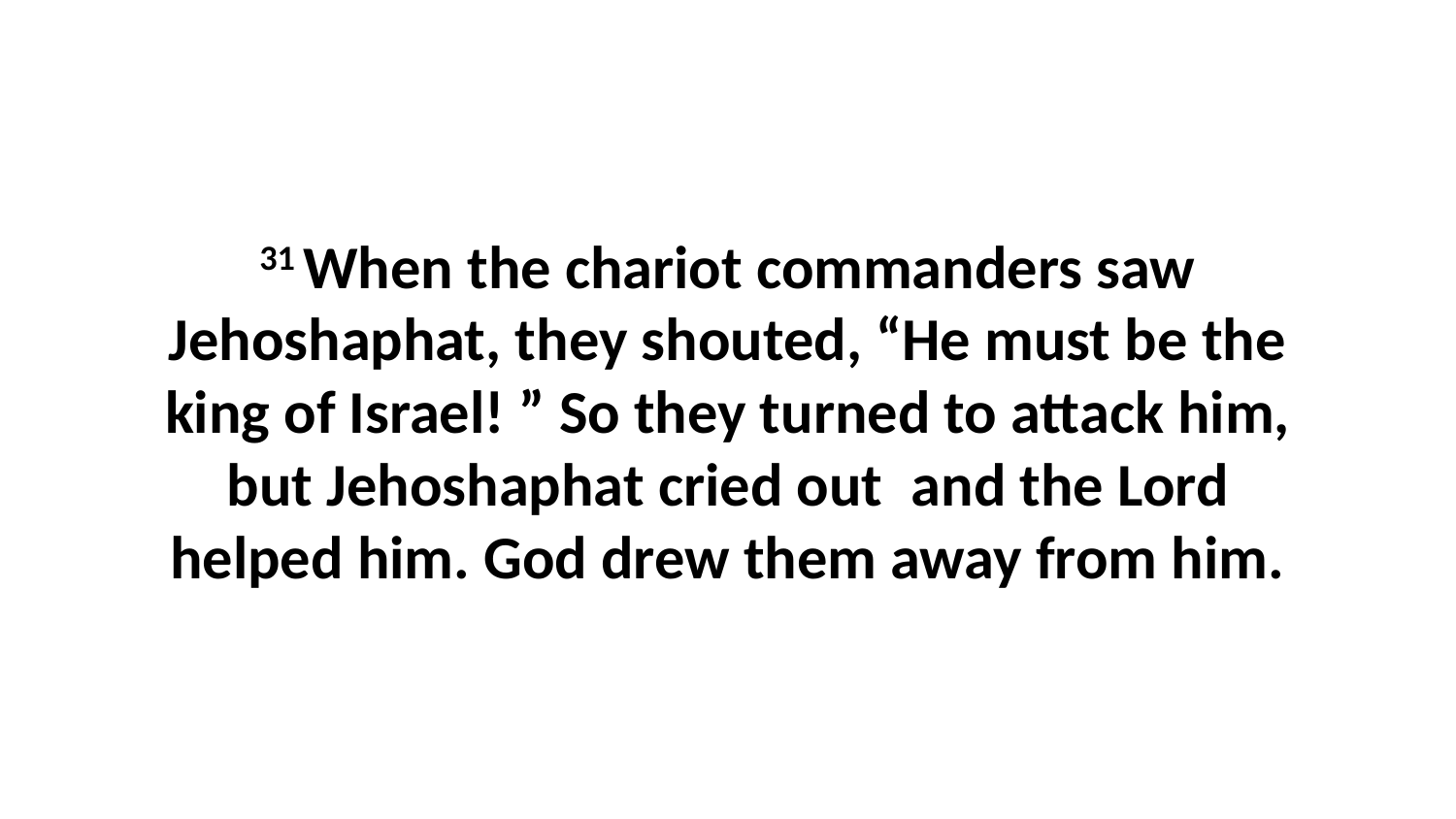

31 When the chariot commanders saw Jehoshaphat, they shouted, “He must be the king of Israel! ” So they turned to attack him, but Jehoshaphat cried out  and the Lord helped him. God drew them away from him.